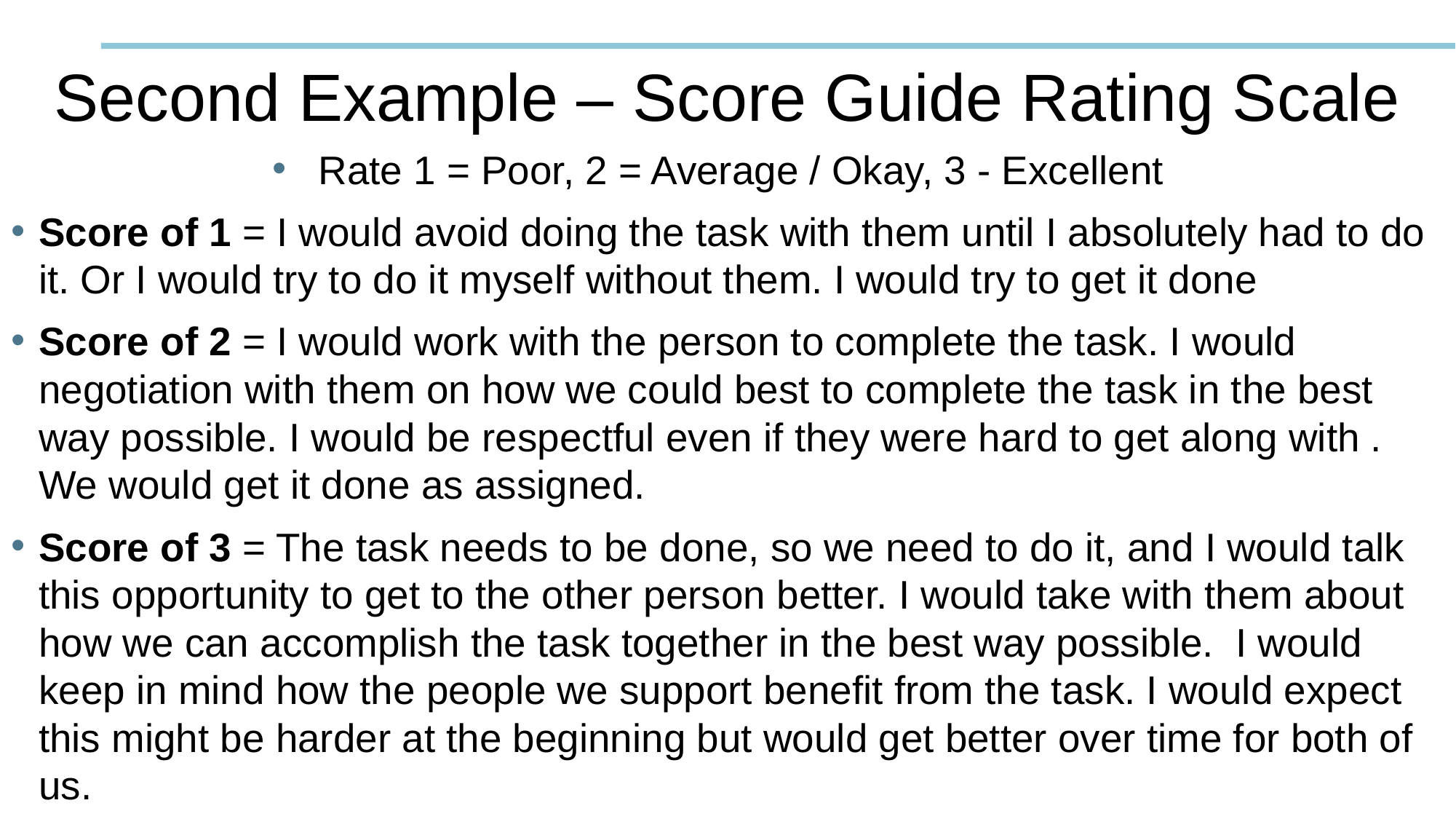

# Second Example – Score Guide Rating Scale
Rate 1 = Poor, 2 = Average / Okay, 3 - Excellent
Score of 1 = I would avoid doing the task with them until I absolutely had to do it. Or I would try to do it myself without them. I would try to get it done
Score of 2 = I would work with the person to complete the task. I would negotiation with them on how we could best to complete the task in the best way possible. I would be respectful even if they were hard to get along with . We would get it done as assigned.
Score of 3 = The task needs to be done, so we need to do it, and I would talk this opportunity to get to the other person better. I would take with them about how we can accomplish the task together in the best way possible.  I would keep in mind how the people we support benefit from the task. I would expect this might be harder at the beginning but would get better over time for both of us.